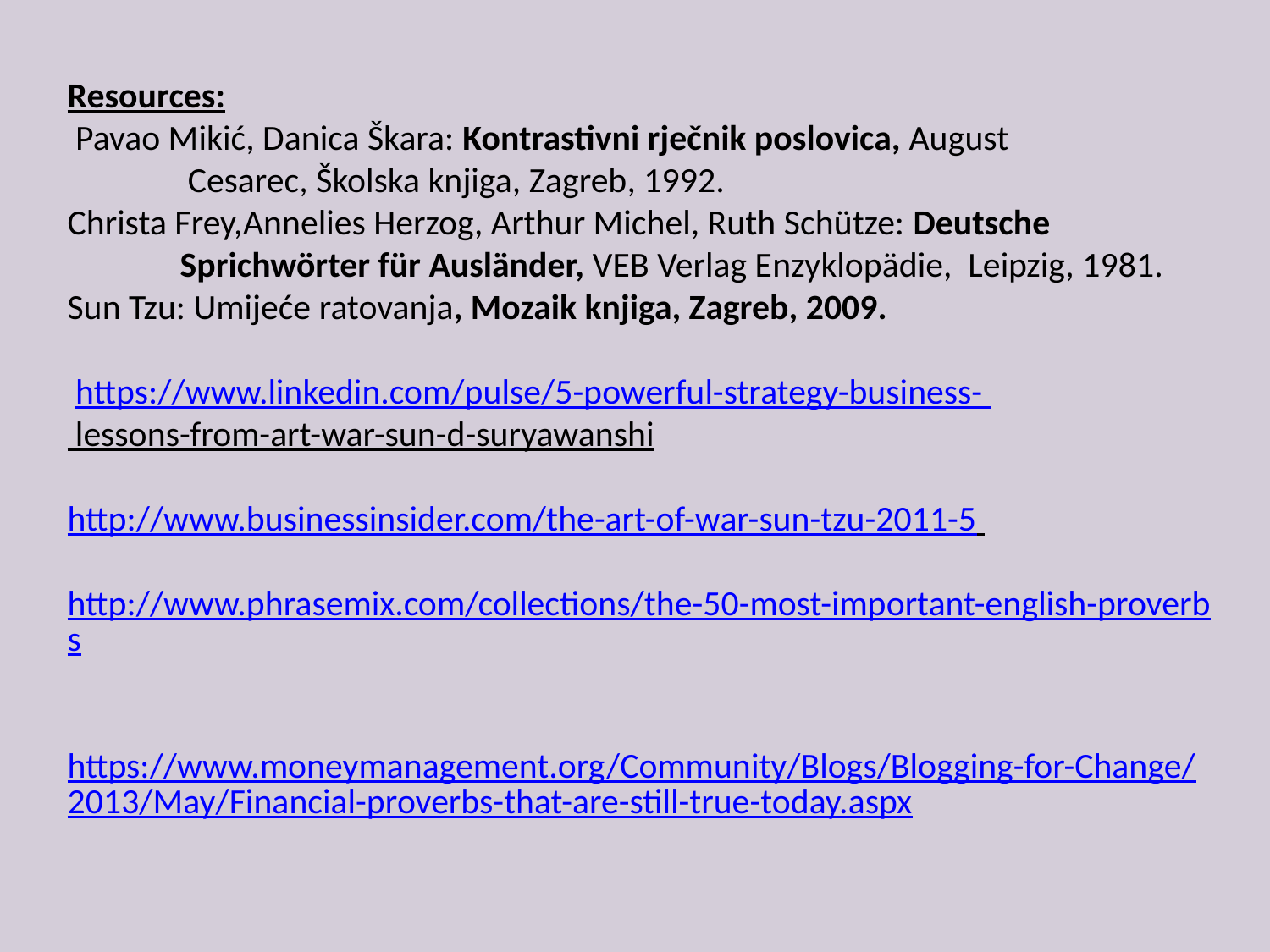

Resources:
 Pavao Mikić, Danica Škara: Kontrastivni rječnik poslovica, August
               Cesarec, Školska knjiga, Zagreb, 1992.
Christa Frey,Annelies Herzog, Arthur Michel, Ruth Schütze: Deutsche
              Sprichwörter für Ausländer, VEB Verlag Enzyklopädie,  Leipzig, 1981.
Sun Tzu: Umijeće ratovanja, Mozaik knjiga, Zagreb, 2009.
 https://www.linkedin.com/pulse/5-powerful-strategy-business-
 lessons-from-art-war-sun-d-suryawanshi
http://www.businessinsider.com/the-art-of-war-sun-tzu-2011-5
http://www.phrasemix.com/collections/the-50-most-important-english-proverbs
https://www.moneymanagement.org/Community/Blogs/Blogging-for-Change/2013/May/Financial-proverbs-that-are-still-true-today.aspx